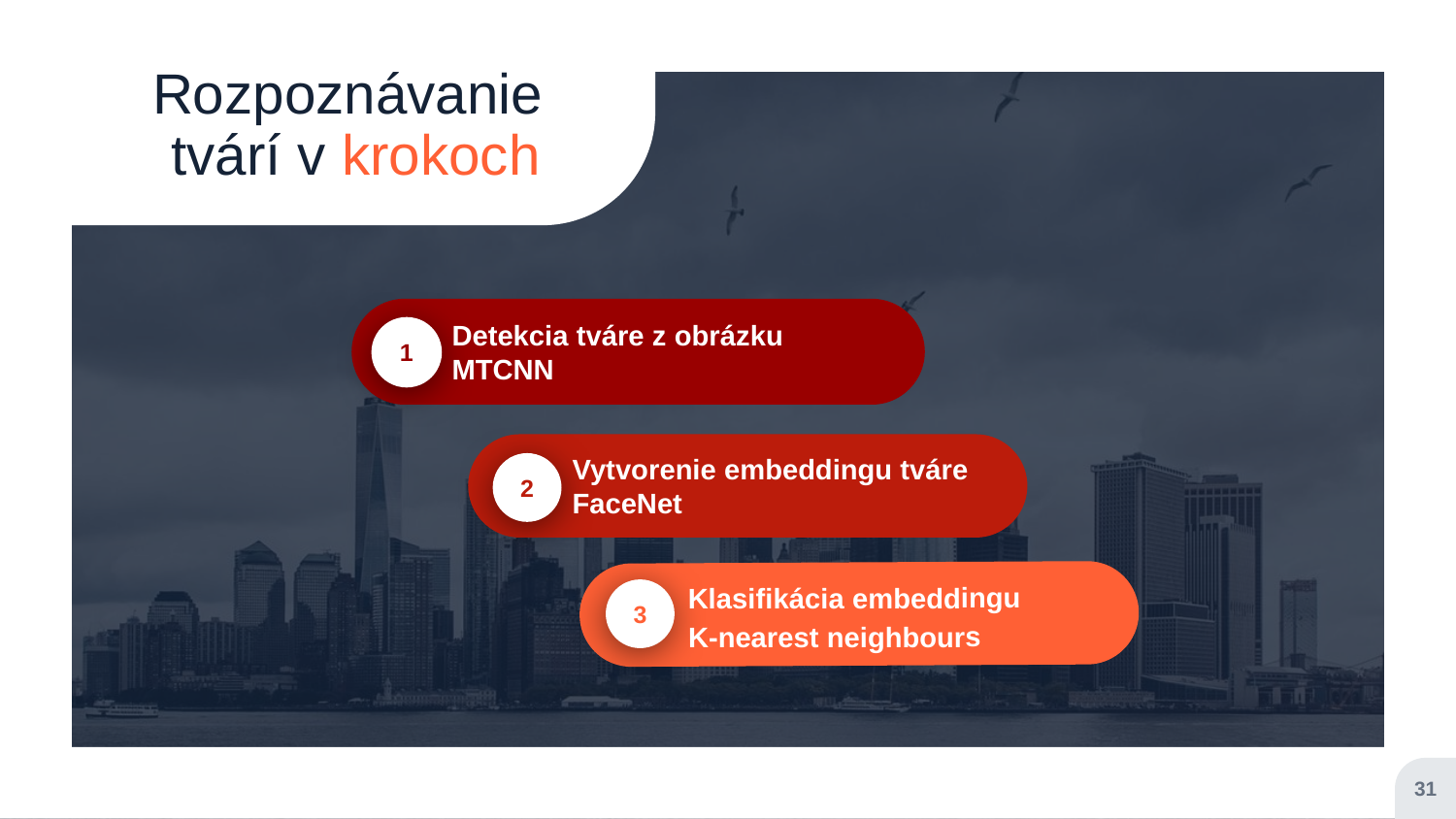

# Rozpoznávanie tvárí v krokoch

Detekcia tváre z obrázku  MTCNN
1

Vytvorenie embeddingu tváre FaceNet
2

Klasifikácia embeddingu
K-nearest neighbours

3
31